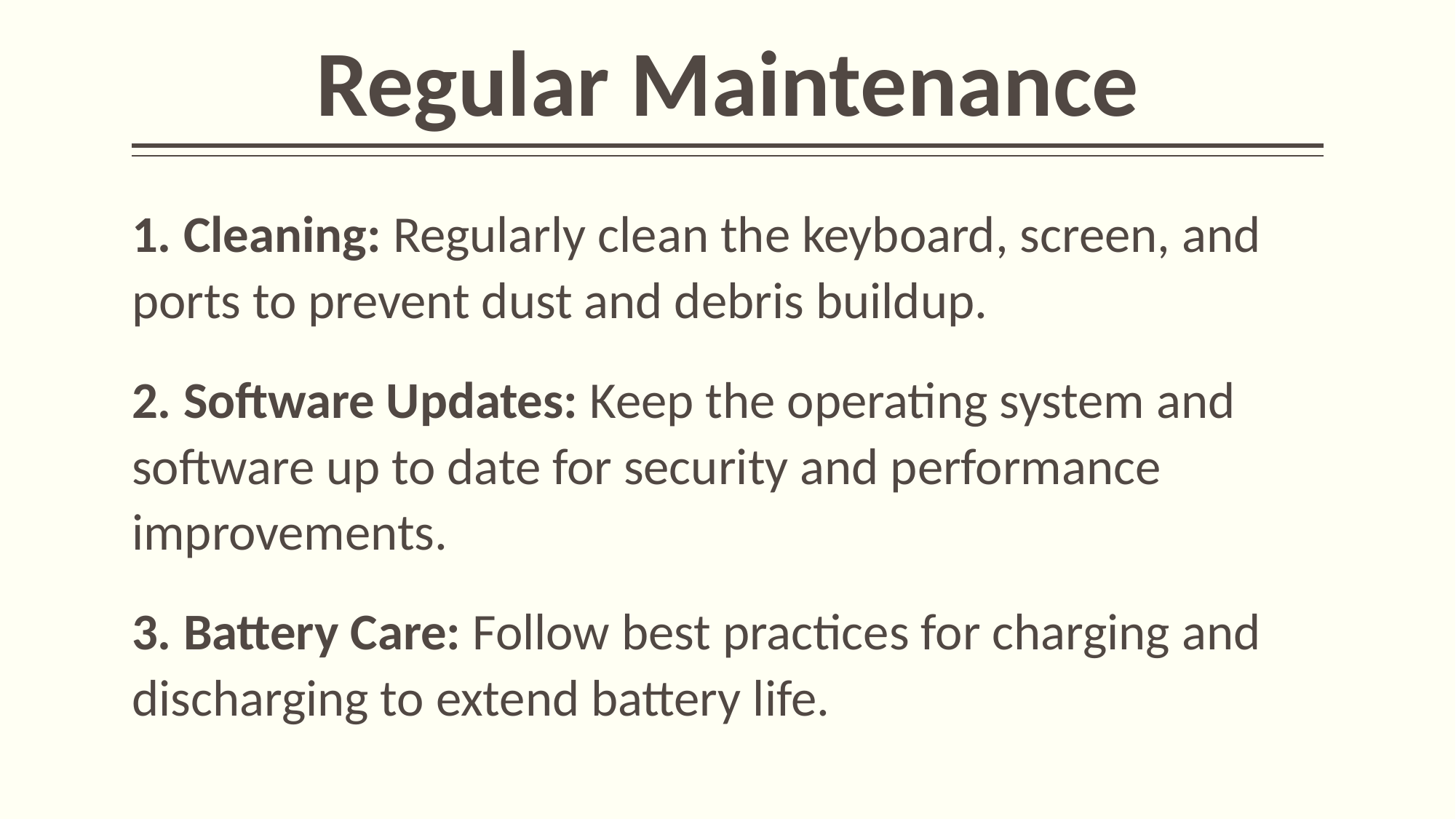

# Regular Maintenance
1. Cleaning: Regularly clean the keyboard, screen, and ports to prevent dust and debris buildup.
2. Software Updates: Keep the operating system and software up to date for security and performance improvements.
3. Battery Care: Follow best practices for charging and discharging to extend battery life.